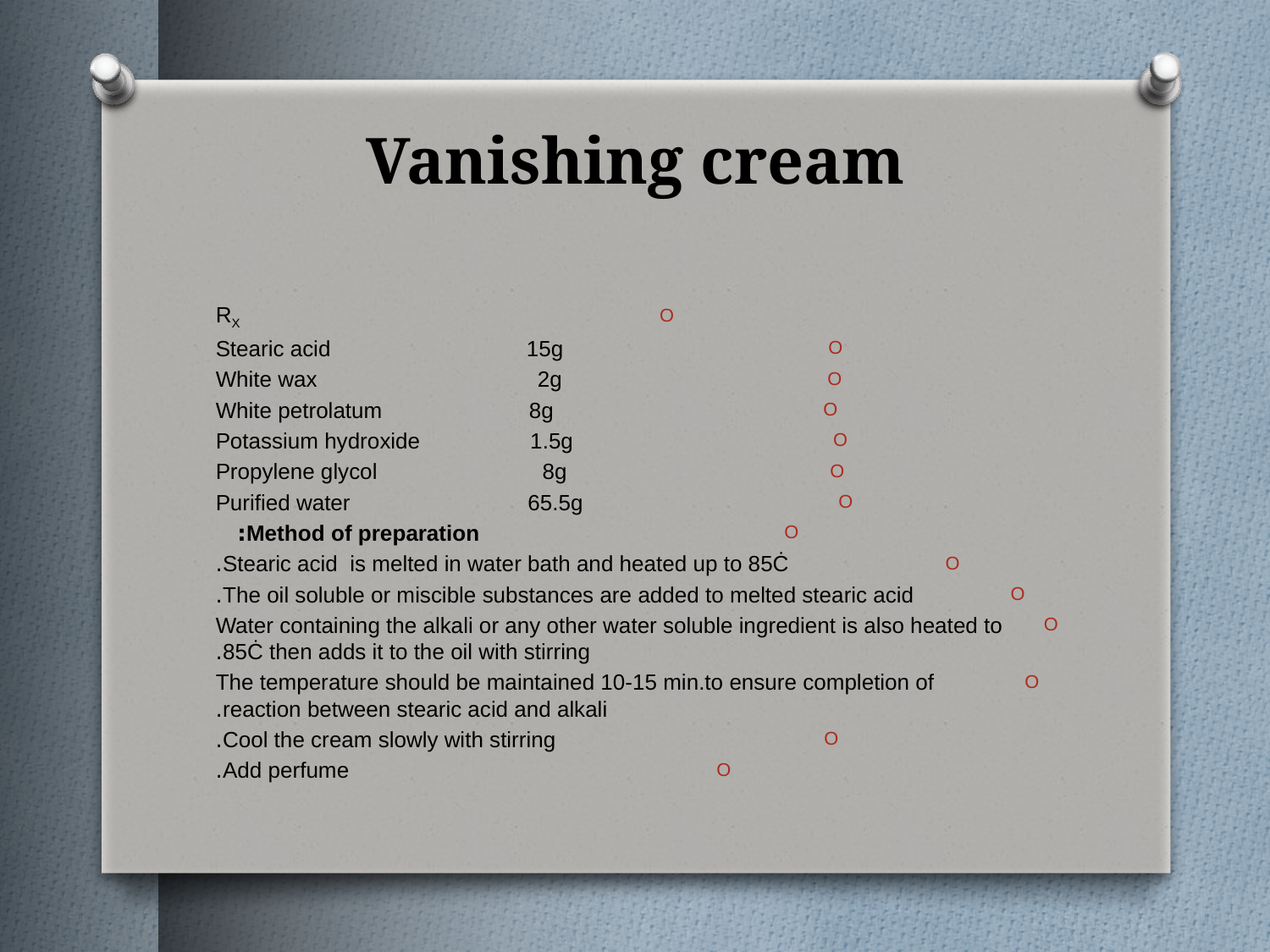

Vanishing cream
RX
Stearic acid                                15g
White wax                                    2g
White petrolatum                        8g
Potassium hydroxide                  1.5g
Propylene glycol                           8g
Purified water                             65.5g
Method of preparation:
Stearic acid  is melted in water bath and heated up to 85Ċ.
The oil soluble or miscible substances are added to melted stearic acid.
 Water containing the alkali or any other water soluble ingredient is also heated to 85Ċ then adds it to the oil with stirring.
 The temperature should be maintained 10-15 min.to ensure completion of reaction between stearic acid and alkali.
Cool the cream slowly with stirring.
Add perfume.